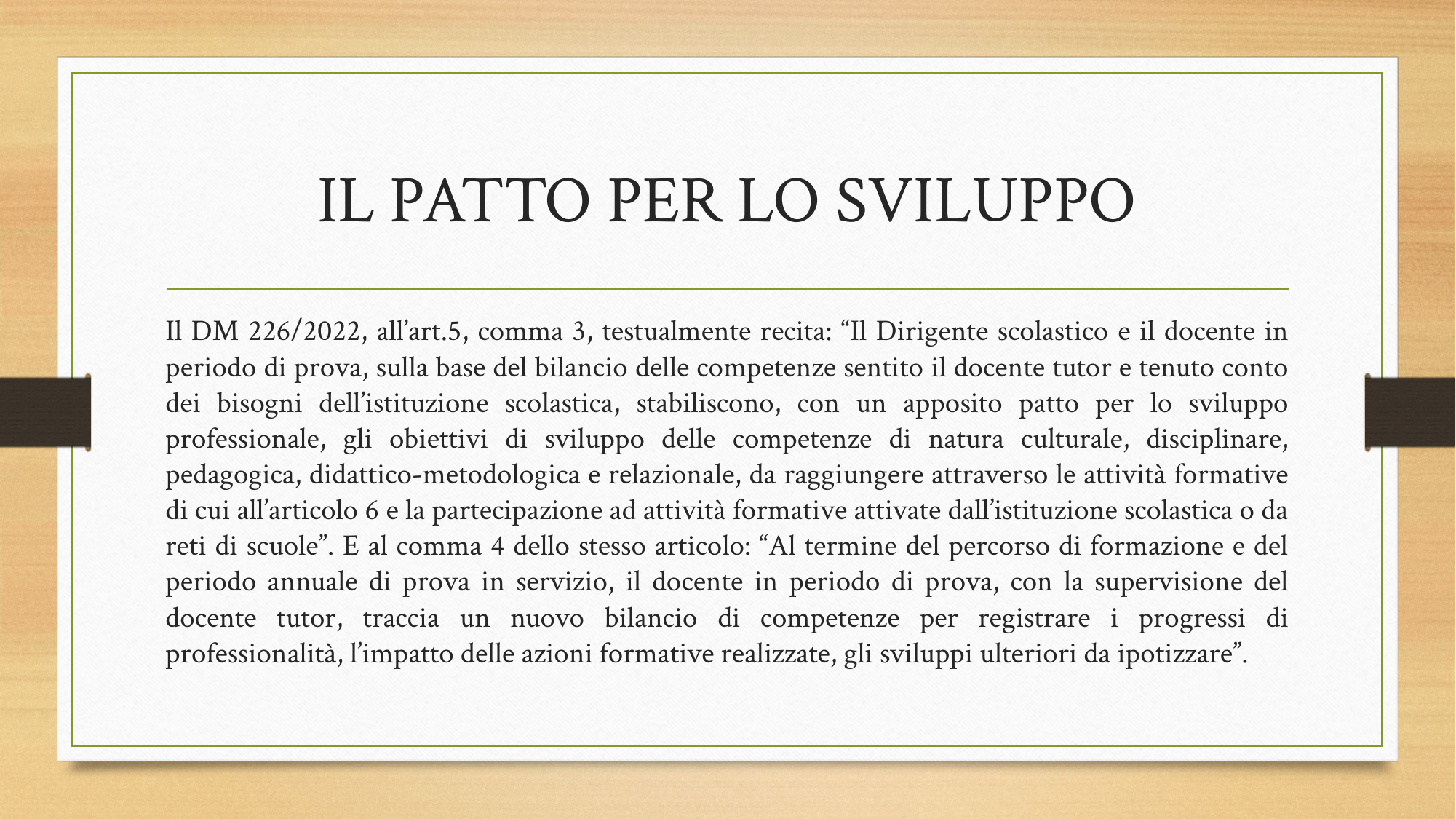

# IL PATTO PER LO SVILUPPO
Il DM 226/2022, all’art.5, comma 3, testualmente recita: “Il Dirigente scolastico e il docente in periodo di prova, sulla base del bilancio delle competenze sentito il docente tutor e tenuto conto dei bisogni dell’istituzione scolastica, stabiliscono, con un apposito patto per lo sviluppo professionale, gli obiettivi di sviluppo delle competenze di natura culturale, disciplinare, pedagogica, didattico-metodologica e relazionale, da raggiungere attraverso le attività formative di cui all’articolo 6 e la partecipazione ad attività formative attivate dall’istituzione scolastica o da reti di scuole”. E al comma 4 dello stesso articolo: “Al termine del percorso di formazione e del periodo annuale di prova in servizio, il docente in periodo di prova, con la supervisione del docente tutor, traccia un nuovo bilancio di competenze per registrare i progressi di professionalità, l’impatto delle azioni formative realizzate, gli sviluppi ulteriori da ipotizzare”.